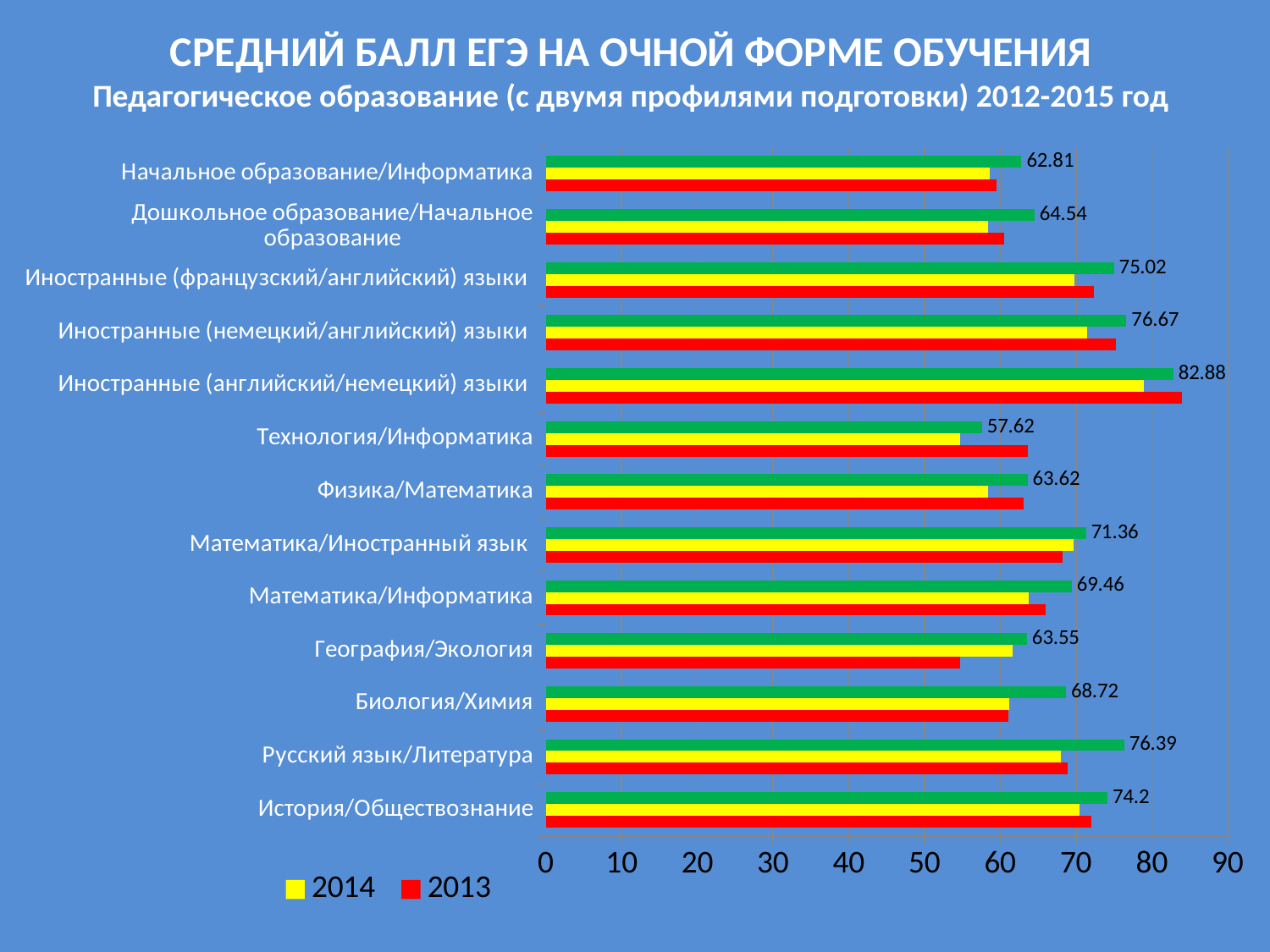

# СРЕДНИЙ БАЛЛ ЕГЭ НА ОЧНОЙ ФОРМЕ ОБУЧЕНИЯ Педагогическое образование (с двумя профилями подготовки) 2012-2015 год

### Chart

| Category | 2013 | 2014 | 2015 |
|---|---|---|---|
| История/Обществознание | 71.99 | 70.49 | 74.2 |
| Русский язык/Литература | 68.89 | 68.04 | 76.39 |
| Биология/Химия | 61.11 | 61.23 | 68.72 |
| География/Экология | 54.7 | 61.65 | 63.55 |
| Математика/Информатика | 65.96 | 63.72 | 69.46 |
| Математика/Иностранный язык  | 68.2 | 69.67 | 71.36 |
| Физика/Математика | 63.11 | 58.36 | 63.62 |
| Технология/Информатика | 63.64 | 54.67 | 57.62 |
| Иностранные (английский/немецкий) языки  | 83.96 | 78.91 | 82.88 |
| Иностранные (немецкий/английский) языки  | 75.22 | 71.47 | 76.67 |
| Иностранные (французский/английский) языки  | 72.42 | 69.77 | 75.02 |
| Дошкольное образование/Начальное образование | 60.49 | 58.38 | 64.54 |
| Начальное образование/Информатика | 59.54 | 58.63 | 62.81 |